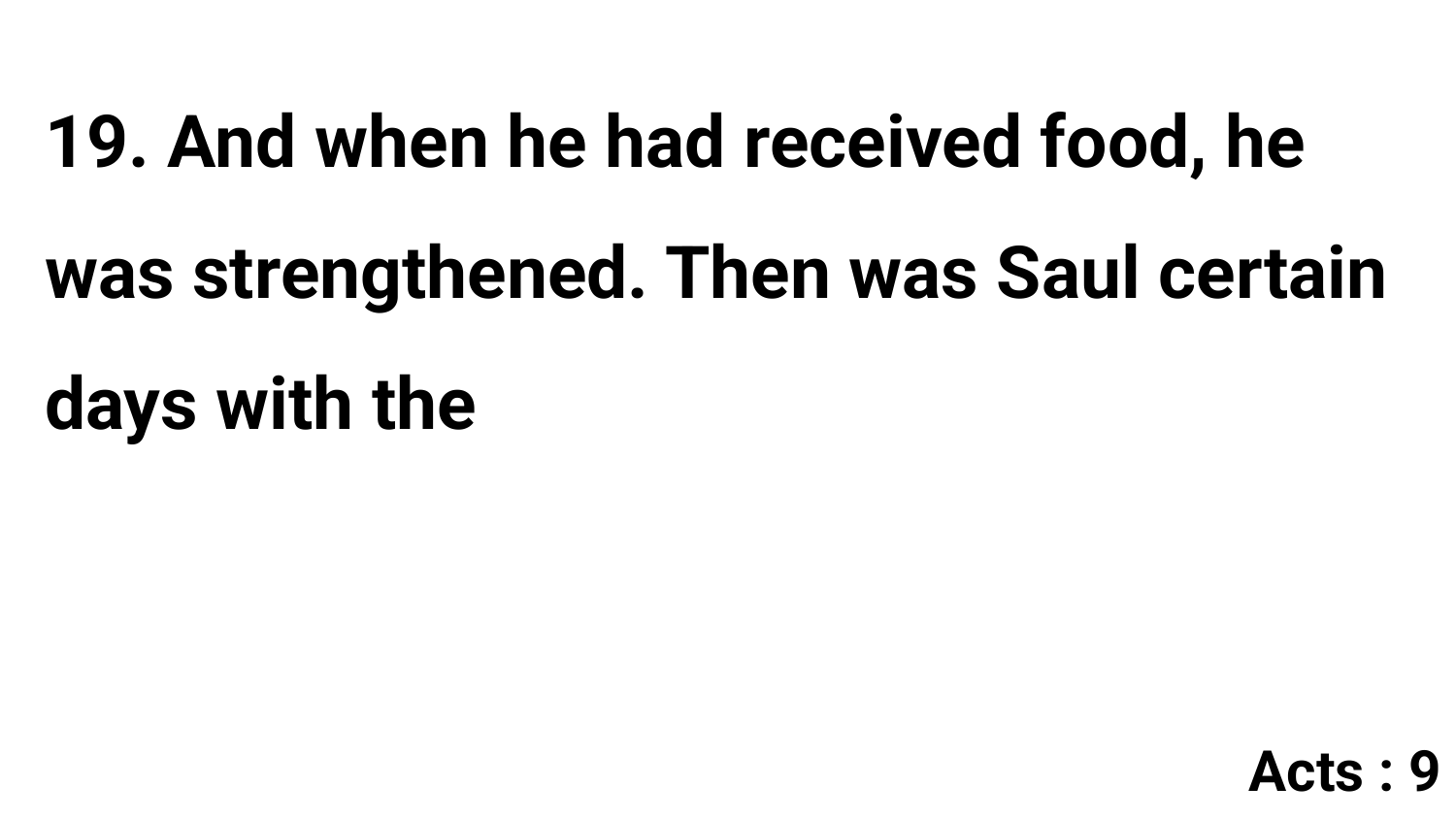

19. And when he had received food, he was strengthened. Then was Saul certain days with the
Acts : 9